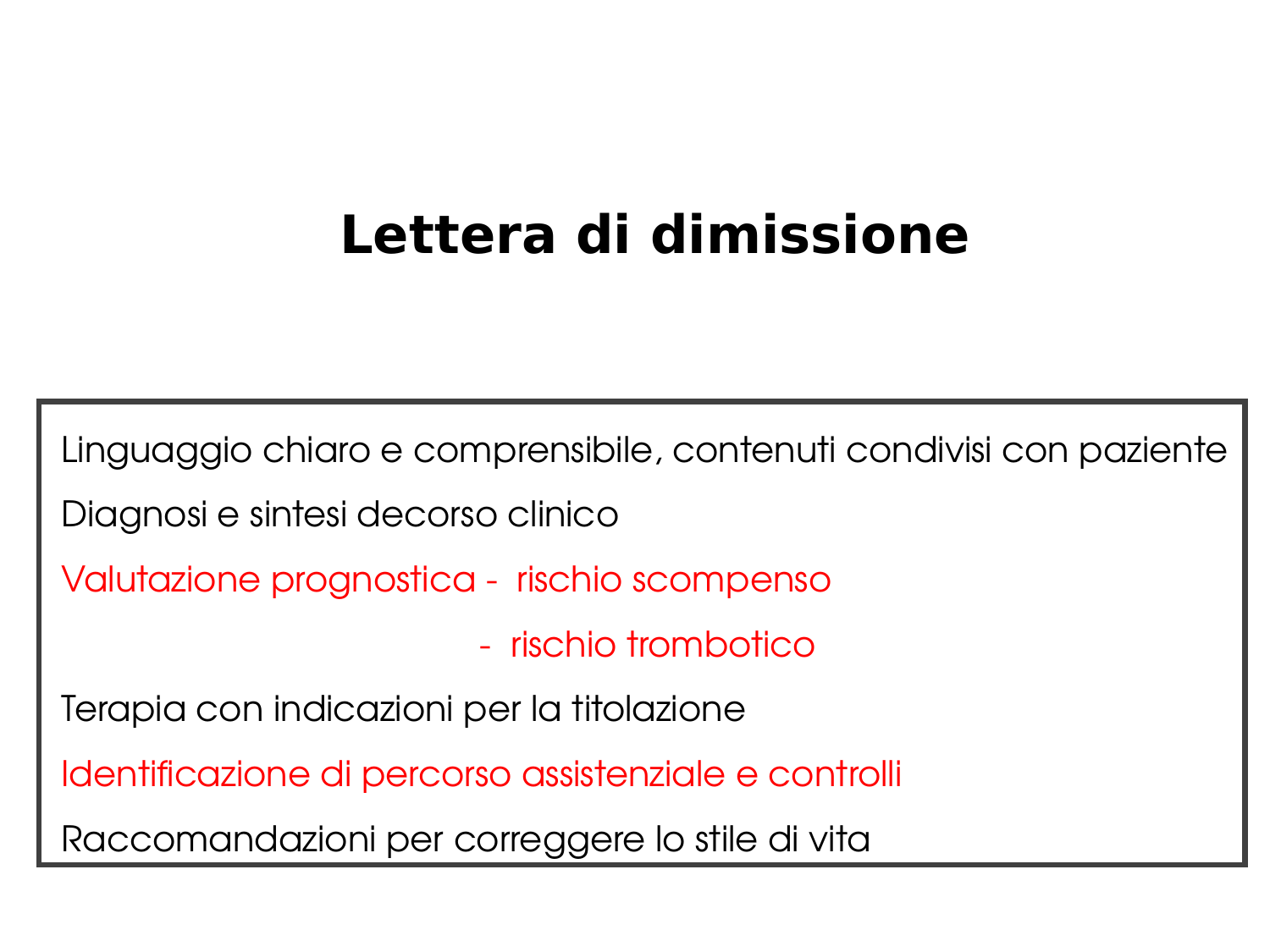

Lettera di dimissione

 Linguaggio chiaro e comprensibile, contenuti condivisi con paziente
 Diagnosi e sintesi decorso clinico
 Valutazione prognostica -  rischio scompenso
                                            -  rischio trombotico
 Terapia con indicazioni per la titolazione
 Identificazione di percorso assistenziale e controlli
 Raccomandazioni per correggere lo stile di vita